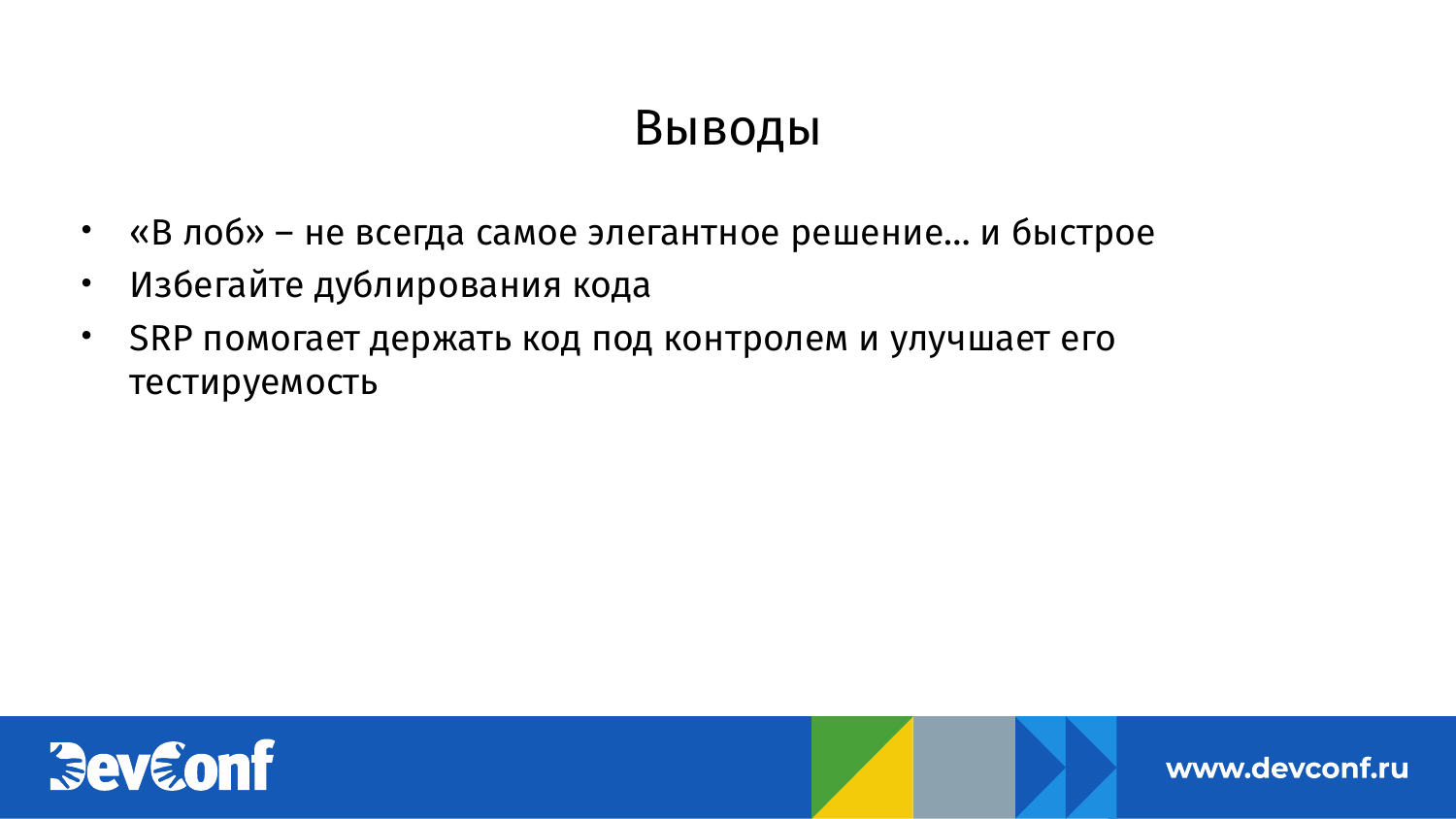

# Выводы
«В лоб» – не всегда самое элегантное решение… и быстрое
Избегайте дублирования кода
SRP помогает держать код под контролем и улучшает его тестируемость